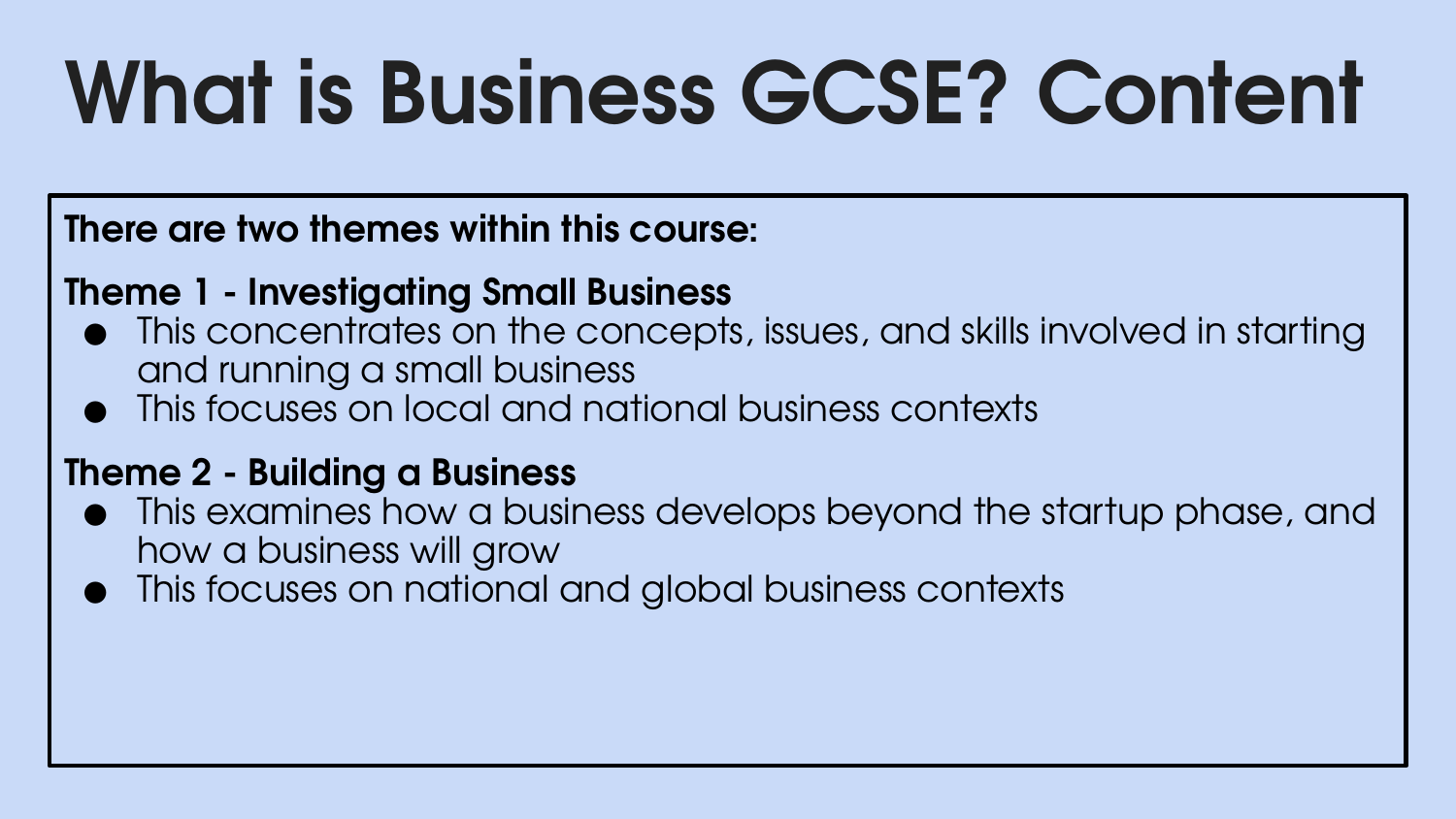

# What is Business GCSE? Content
There are two themes within this course:
Theme 1 - Investigating Small Business
This concentrates on the concepts, issues, and skills involved in starting and running a small business
This focuses on local and national business contexts
Theme 2 - Building a Business
This examines how a business develops beyond the startup phase, and how a business will grow
This focuses on national and global business contexts